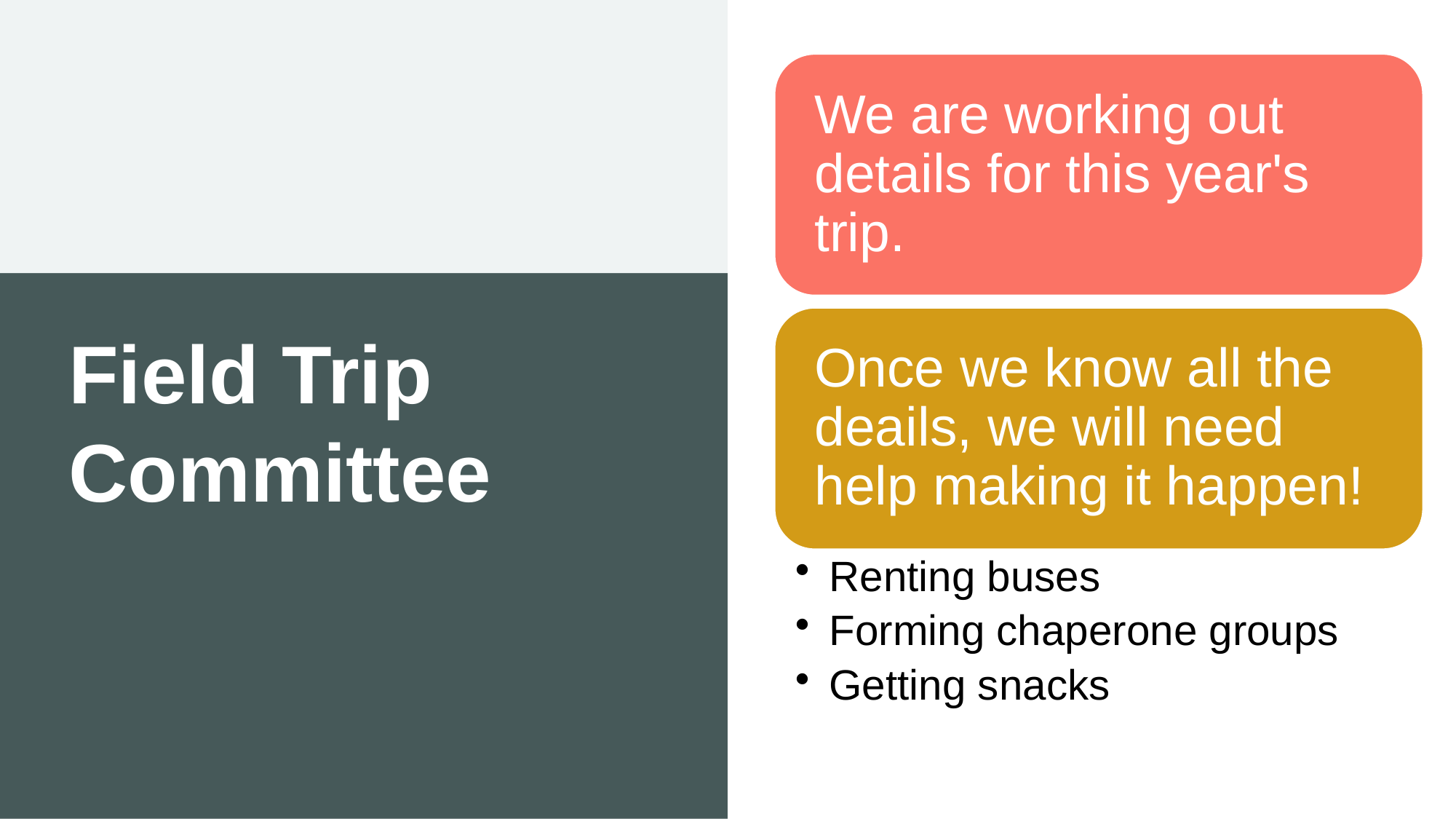

We are working out details for this year's trip.
Once we know all the deails, we will need help making it happen!
Renting buses
Forming chaperone groups
Getting snacks
# Field Trip Committee